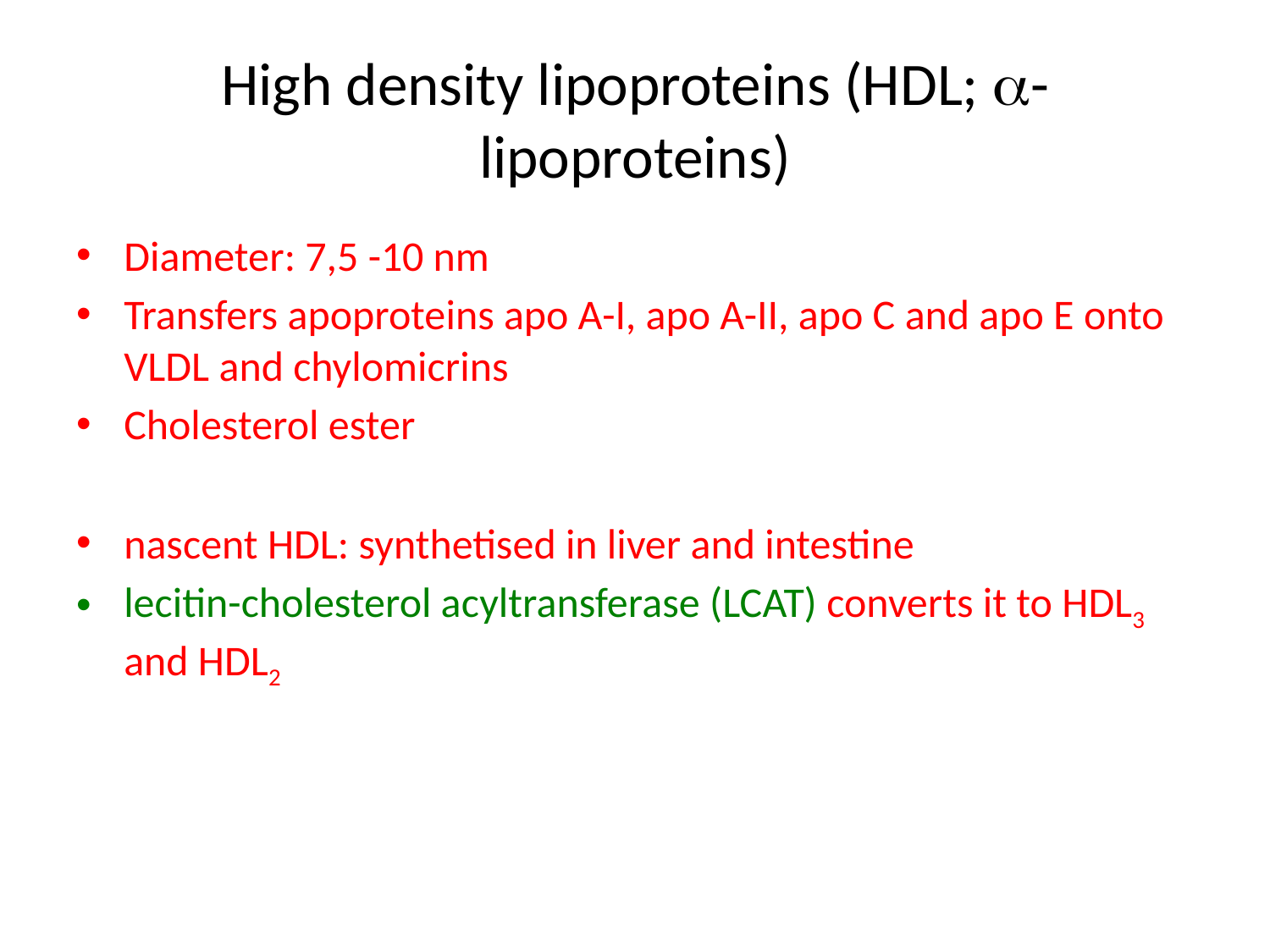

# High density lipoproteins (HDL; α-lipoproteins)
Diameter: 7,5 -10 nm
Transfers apoproteins apo A-I, apo A-II, apo C and apo E onto VLDL and chylomicrins
Cholesterol ester

nascent HDL: synthetised in liver and intestine
lecitin-cholesterol acyltransferase (LCAT) converts it to HDL3  and HDL2